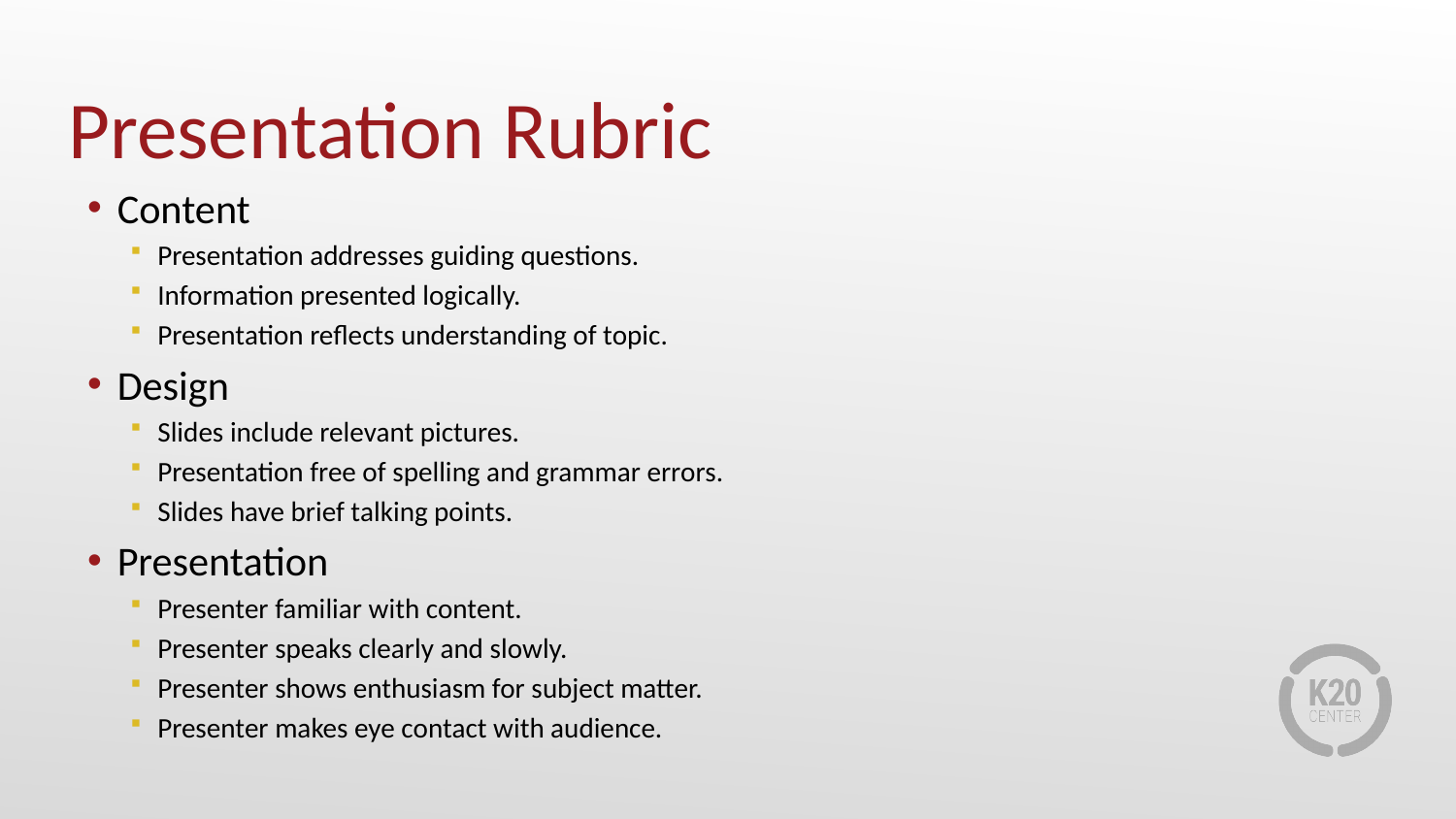

# Presentation Rubric
Content
Presentation addresses guiding questions.
Information presented logically.
Presentation reflects understanding of topic.
Design
Slides include relevant pictures.
Presentation free of spelling and grammar errors.
Slides have brief talking points.
Presentation
Presenter familiar with content.
Presenter speaks clearly and slowly.
Presenter shows enthusiasm for subject matter.
Presenter makes eye contact with audience.